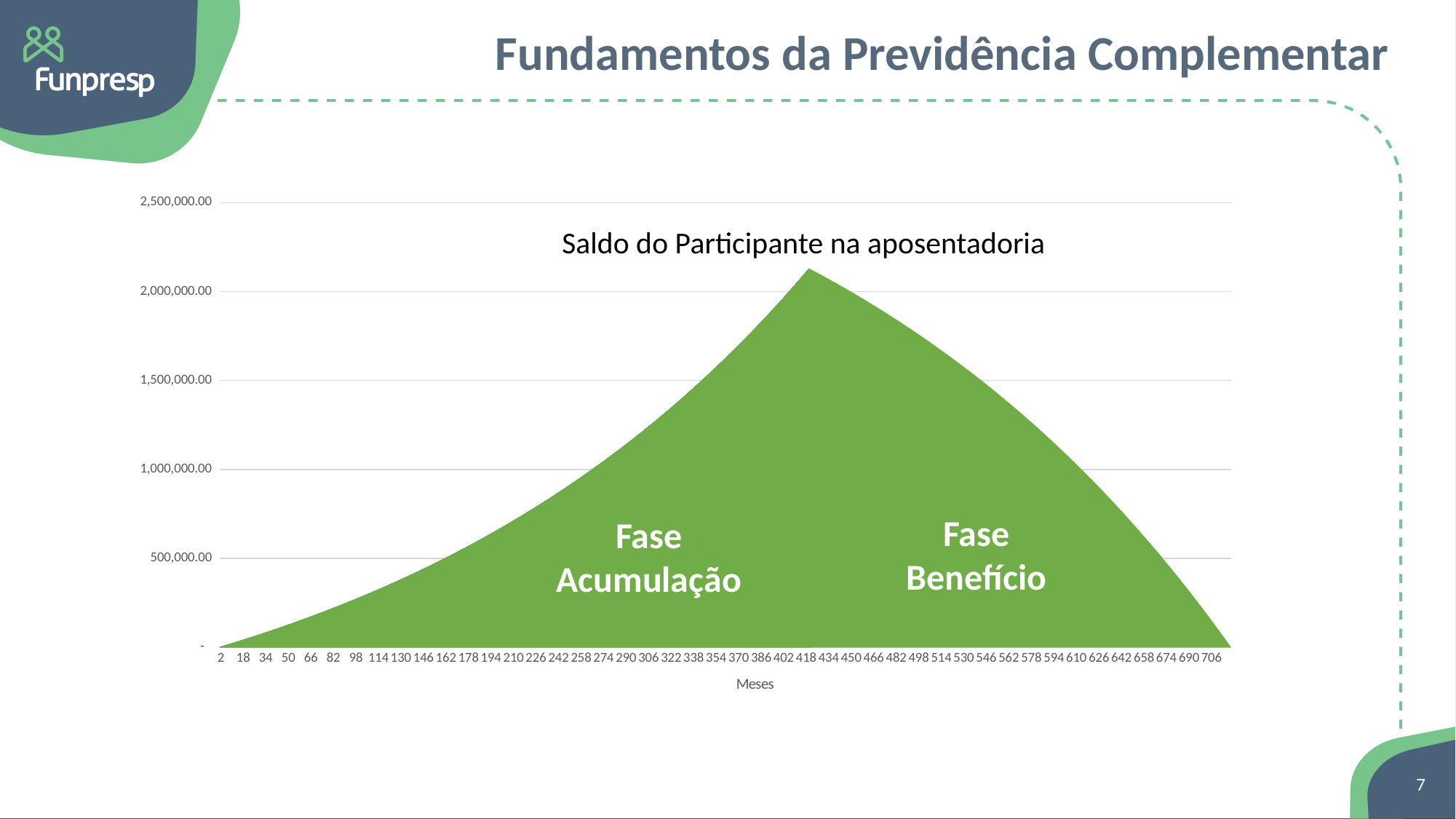

# Fundamentos da Previdência Complementar

[unsupported chart]

Saldo do Participante na aposentadoria
Ingresso após 2013
Fase Benefício
Fase Acumulação
7